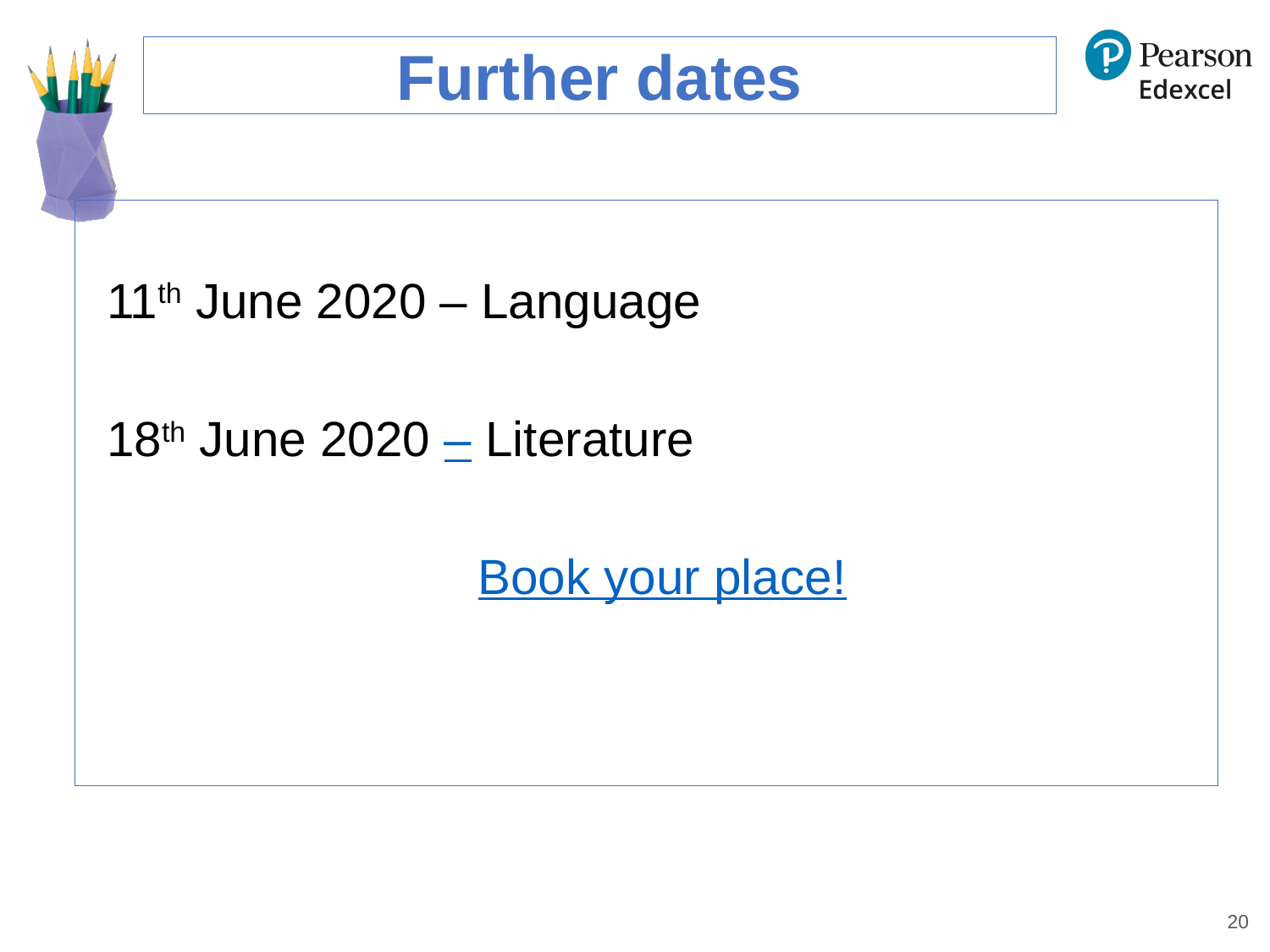

# Further dates

11th June 2020 – Language

18th June 2020 – Literature

Book your place!